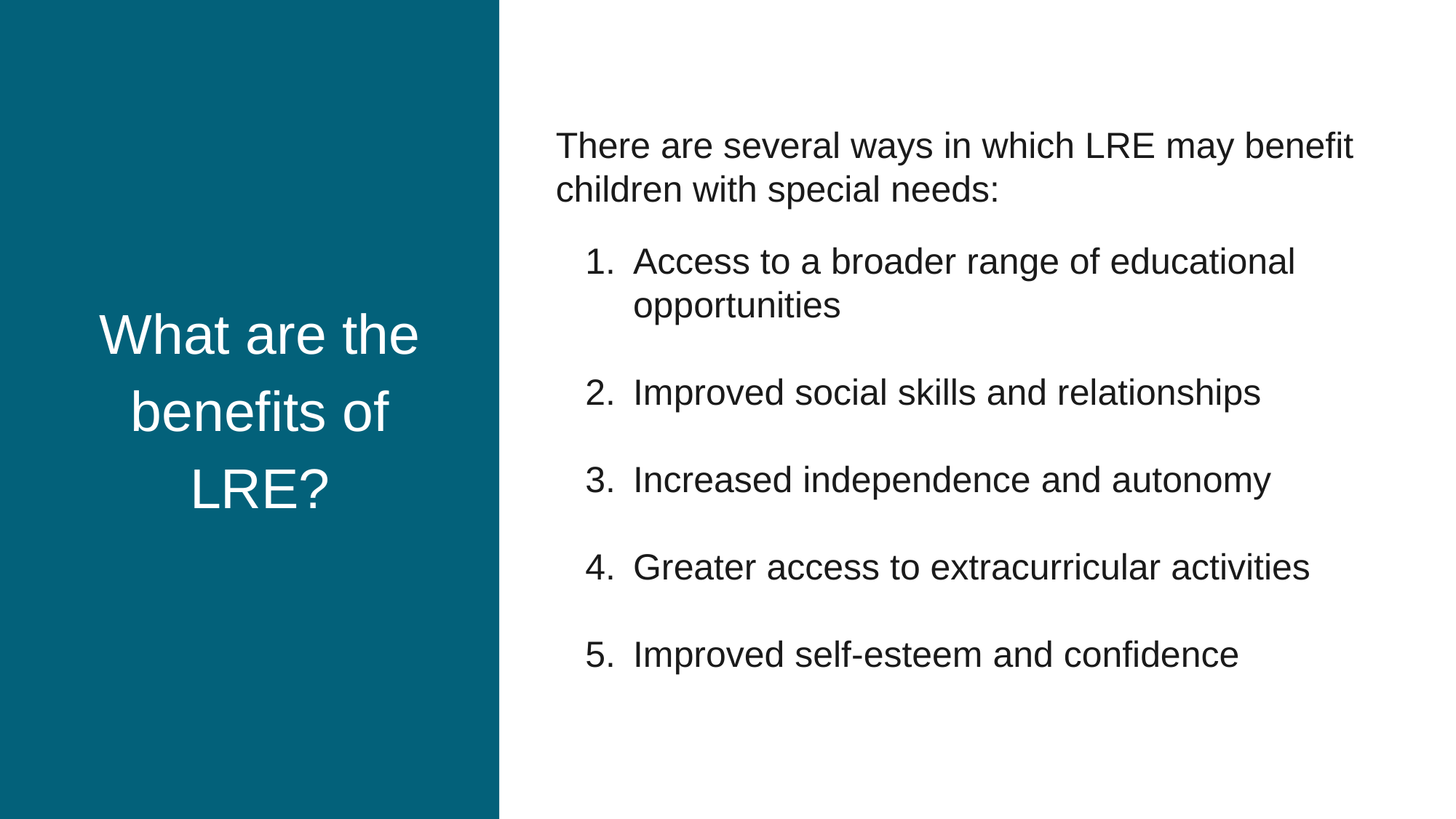

There are several ways in which LRE may benefit children with special needs:
Access to a broader range of educational opportunities

Improved social skills and relationships

Increased independence and autonomy

Greater access to extracurricular activities

Improved self-esteem and confidence
# What are the benefits of LRE?